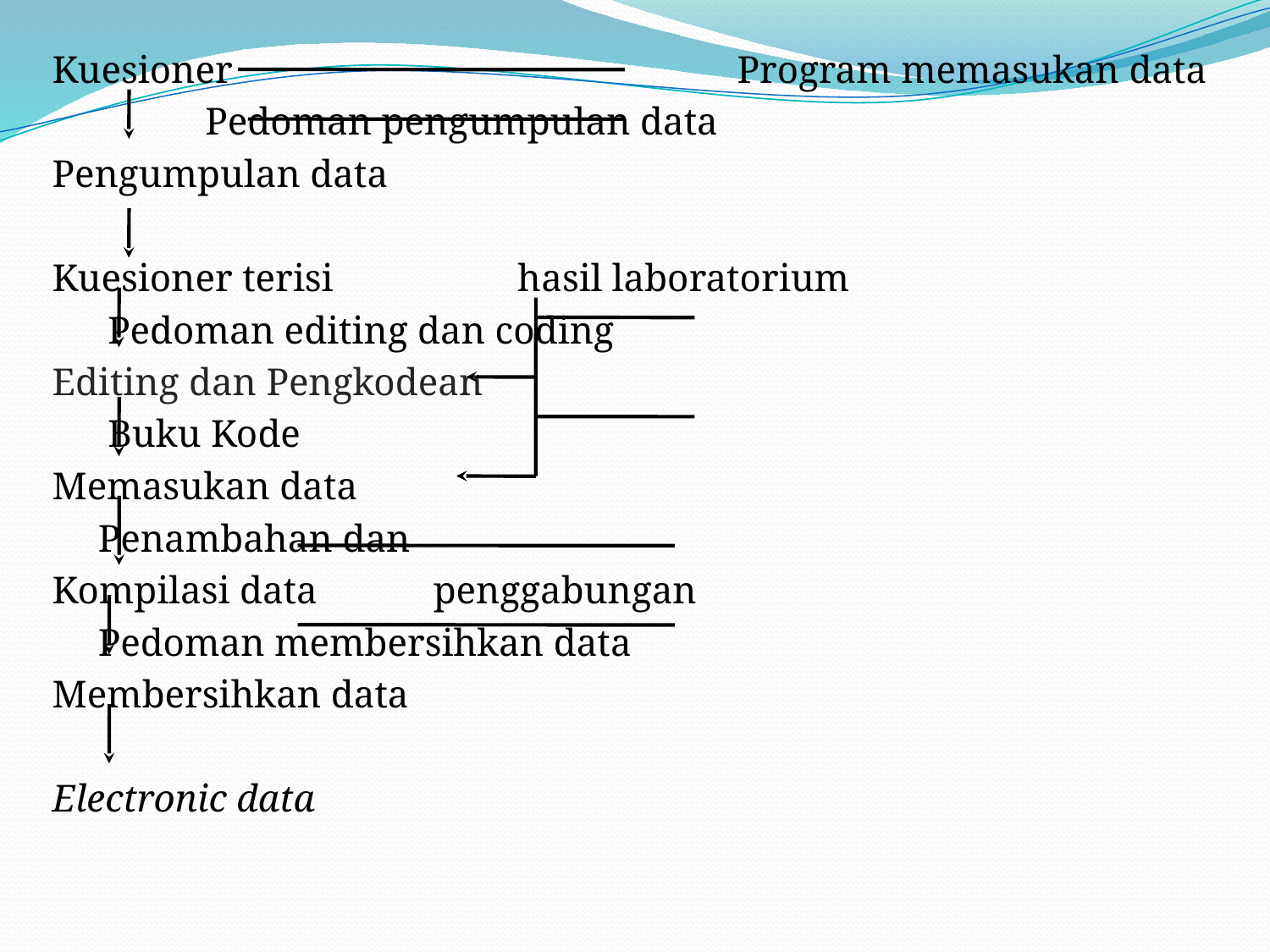

Kuesioner                                                    Program memasukan data
					            Pedoman pengumpulan data
Pengumpulan data

Kuesioner terisi                   hasil laboratorium
						  Pedoman editing dan coding
Editing dan Pengkodean
						  Buku Kode
Memasukan data
						 Penambahan dan
Kompilasi data				 penggabungan
						 Pedoman membersihkan data
Membersihkan data

Electronic data